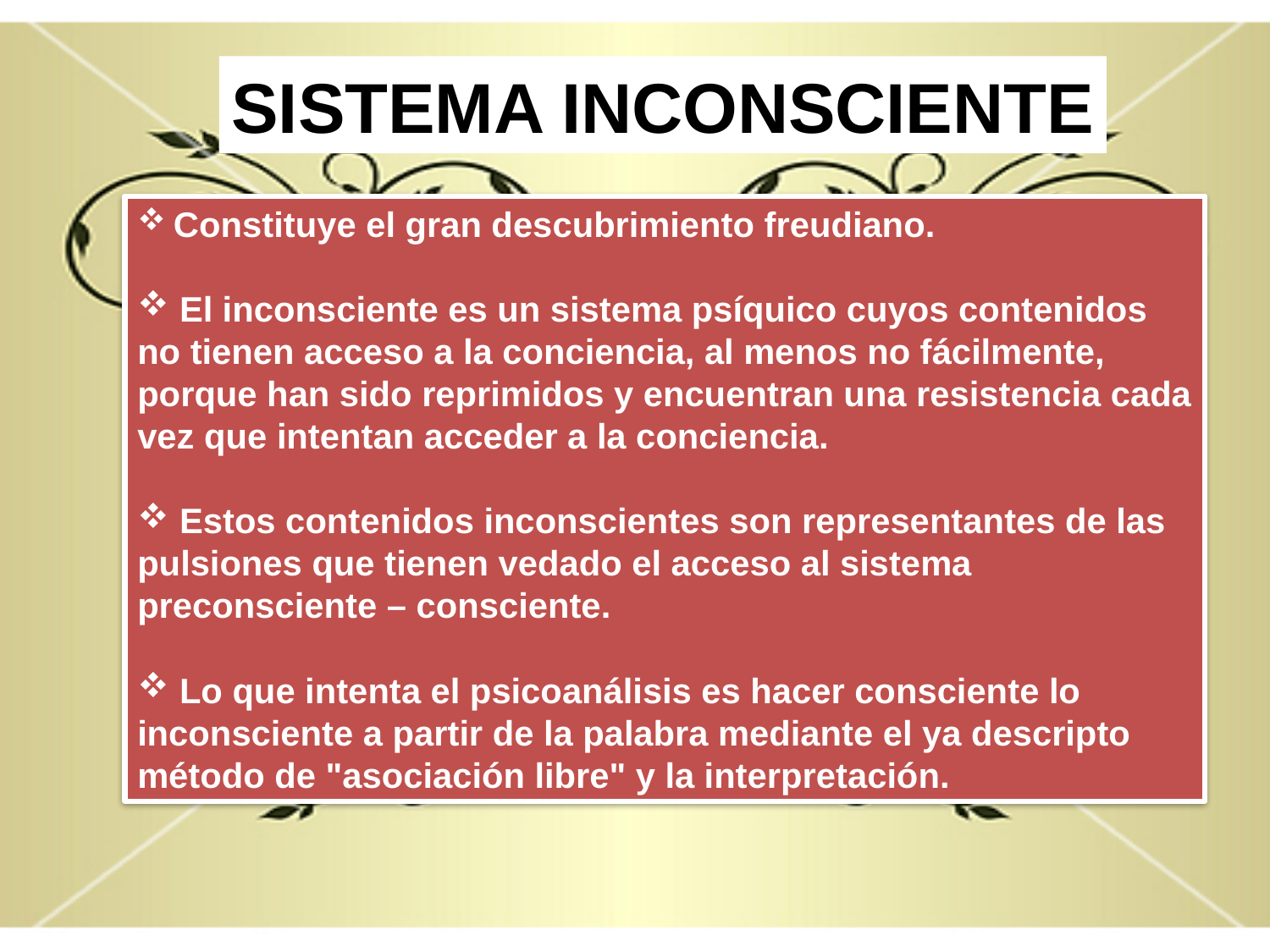

SISTEMA INCONSCIENTE
 Constituye el gran descubrimiento freudiano.

 El inconsciente es un sistema psíquico cuyos contenidos no tienen acceso a la conciencia, al menos no fácilmente, porque han sido reprimidos y encuentran una resistencia cada vez que intentan acceder a la conciencia.

 Estos contenidos inconscientes son representantes de las pulsiones que tienen vedado el acceso al sistema preconsciente – consciente.

 Lo que intenta el psicoanálisis es hacer consciente lo inconsciente a partir de la palabra mediante el ya descripto método de "asociación libre" y la interpretación.